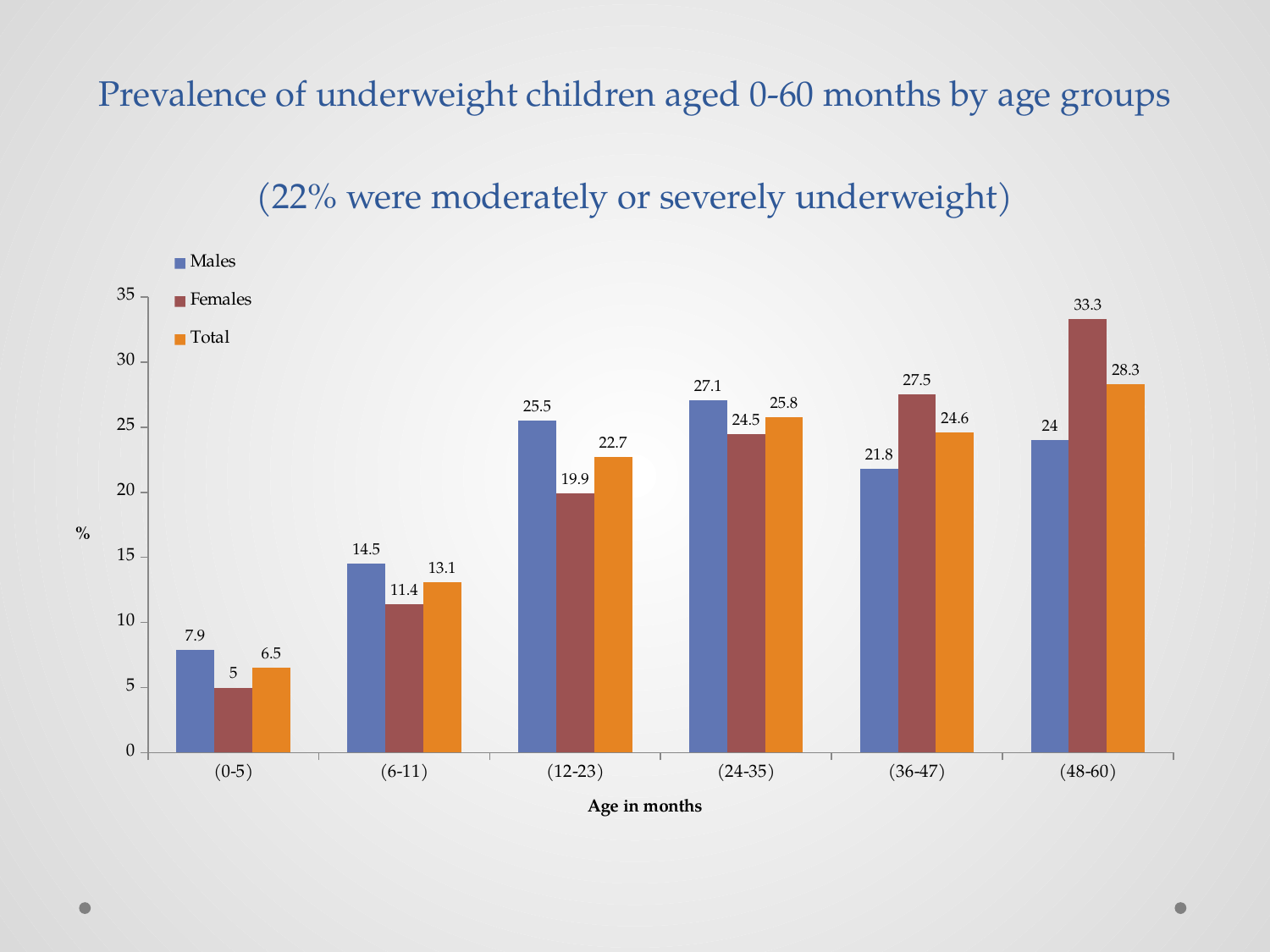

# Prevalence of underweight children aged 0-60 months by age groups (22% were moderately or severely underweight)

### Chart

| Category | Males | Females | Total |
|---|---|---|---|
| (0-5) | 7.9 | 5.0 | 6.5 |
| (6-11) | 14.5 | 11.4 | 13.1 |
| (12-23) | 25.5 | 19.9 | 22.7 |
| (24-35) | 27.1 | 24.5 | 25.8 |
| (36-47) | 21.8 | 27.5 | 24.6 |
| (48-60) | 24.0 | 33.3 | 28.3 |